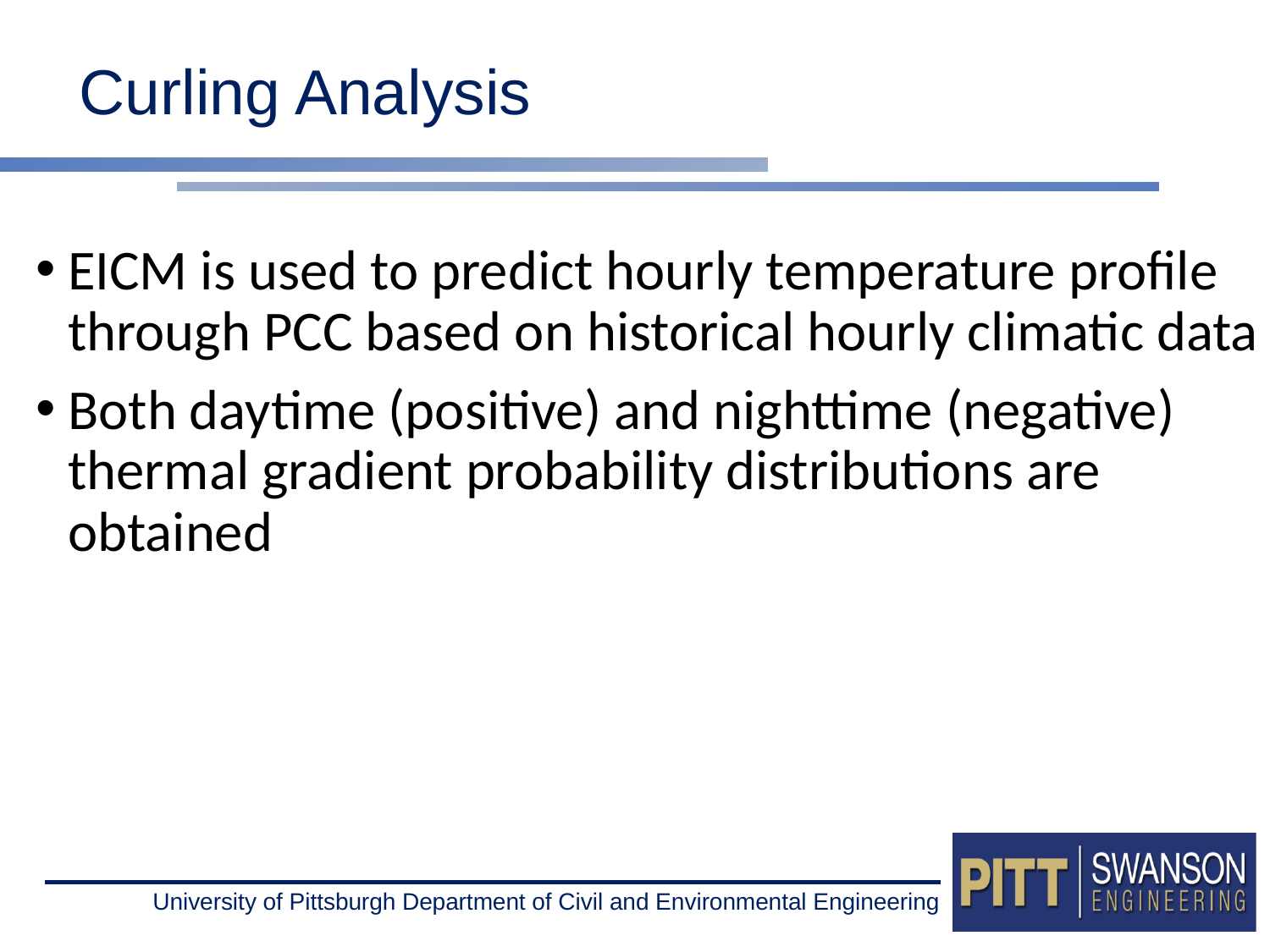

# Curling Analysis
EICM is used to predict hourly temperature profile through PCC based on historical hourly climatic data
Both daytime (positive) and nighttime (negative) thermal gradient probability distributions are obtained